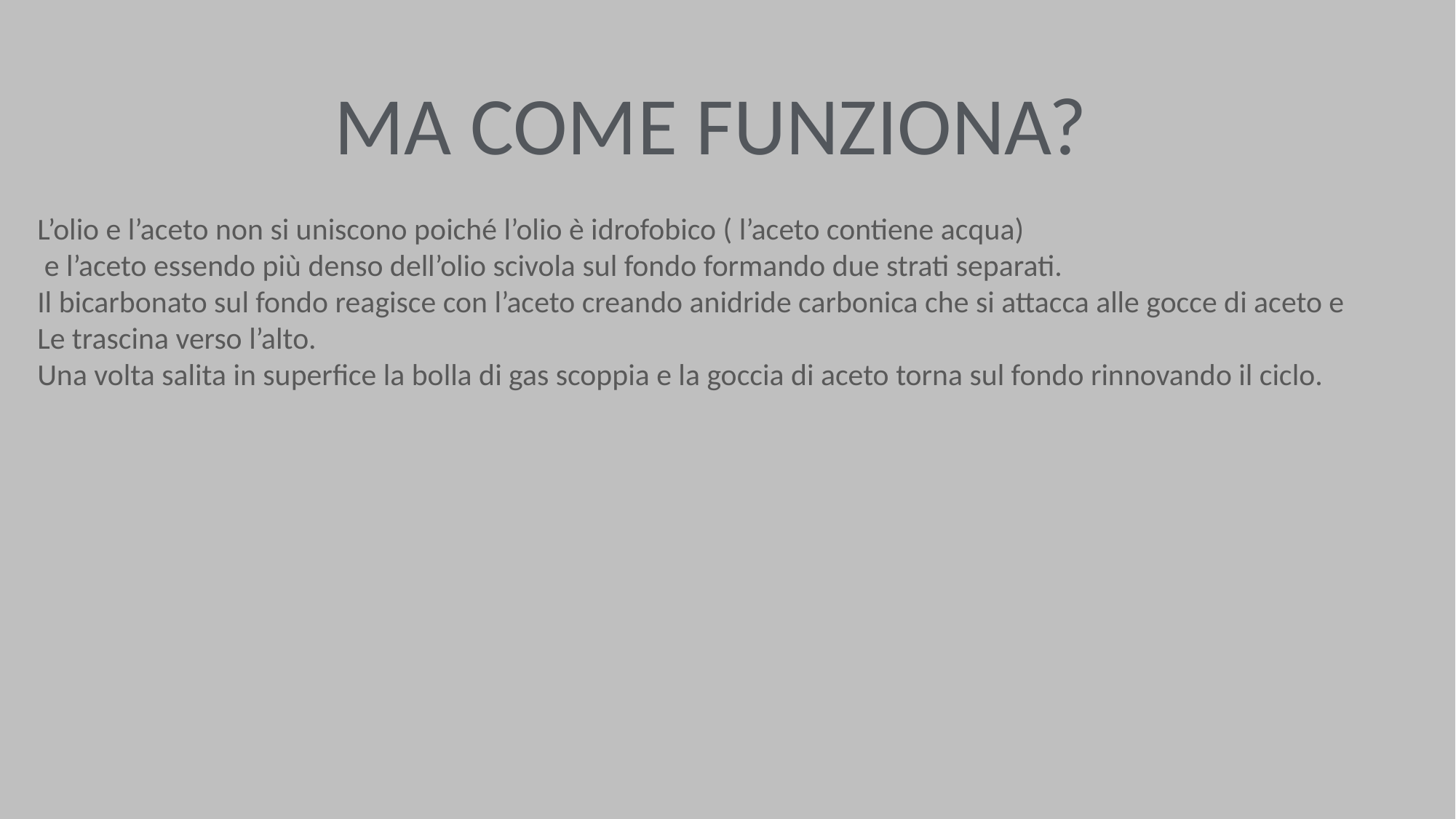

MA COME FUNZIONA?
L’olio e l’aceto non si uniscono poiché l’olio è idrofobico ( l’aceto contiene acqua)
 e l’aceto essendo più denso dell’olio scivola sul fondo formando due strati separati.
Il bicarbonato sul fondo reagisce con l’aceto creando anidride carbonica che si attacca alle gocce di aceto e
Le trascina verso l’alto.
Una volta salita in superfice la bolla di gas scoppia e la goccia di aceto torna sul fondo rinnovando il ciclo.